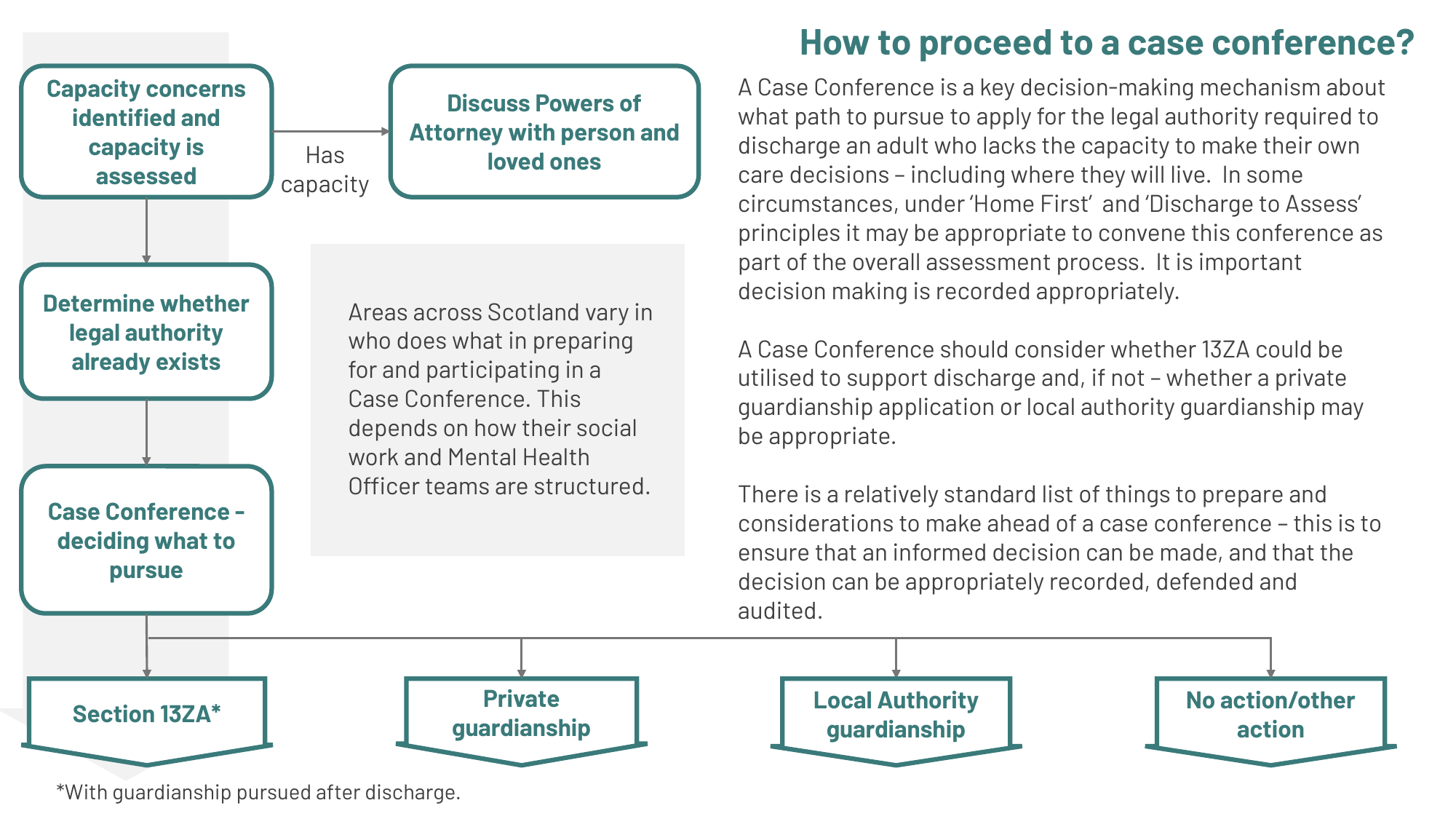

How to proceed to a case conference?
Discuss Powers of Attorney with person and loved ones
Capacity concerns identified and capacity is assessed
A Case Conference is a key decision-making mechanism about what path to pursue to apply for the legal authority required to discharge an adult who lacks the capacity to make their own care decisions – including where they will live.  In some circumstances, under ‘Home First’  and ‘Discharge to Assess’ principles it may be appropriate to convene this conference as part of the overall assessment process.  It is important decision making is recorded appropriately.

A Case Conference should consider whether 13ZA could be utilised to support discharge and, if not – whether a private guardianship application or local authority guardianship may be appropriate.

There is a relatively standard list of things to prepare and considerations to make ahead of a case conference – this is to ensure that an informed decision can be made, and that the decision can be appropriately recorded, defended and audited.

Has capacity

Determine whether legal authority already exists

Areas across Scotland vary in who does what in preparing for and participating in a Case Conference. This depends on how their social work and Mental Health Officer teams are structured.
Case Conference - deciding what to pursue
Section 13ZA*
Private guardianship
Local Authority guardianship
No action/other action
*With guardianship pursued after discharge.